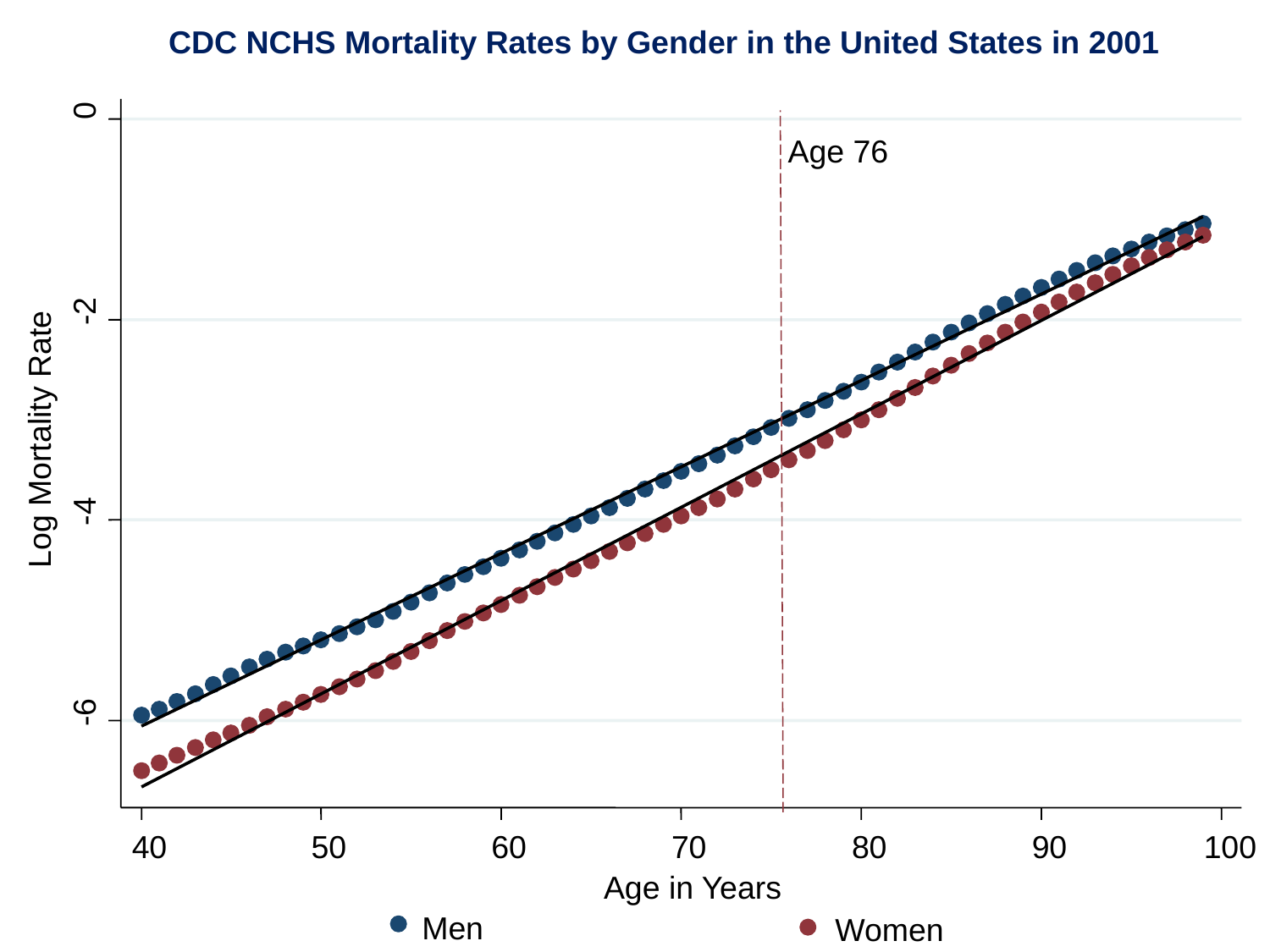

0

-2

Log Mortality Rate

-4

-6

40
50
60
70
80
90
100
Age in Years
CDC NCHS Mortality Rates by Gender in the United States in 2001

Age 76
Men
Women